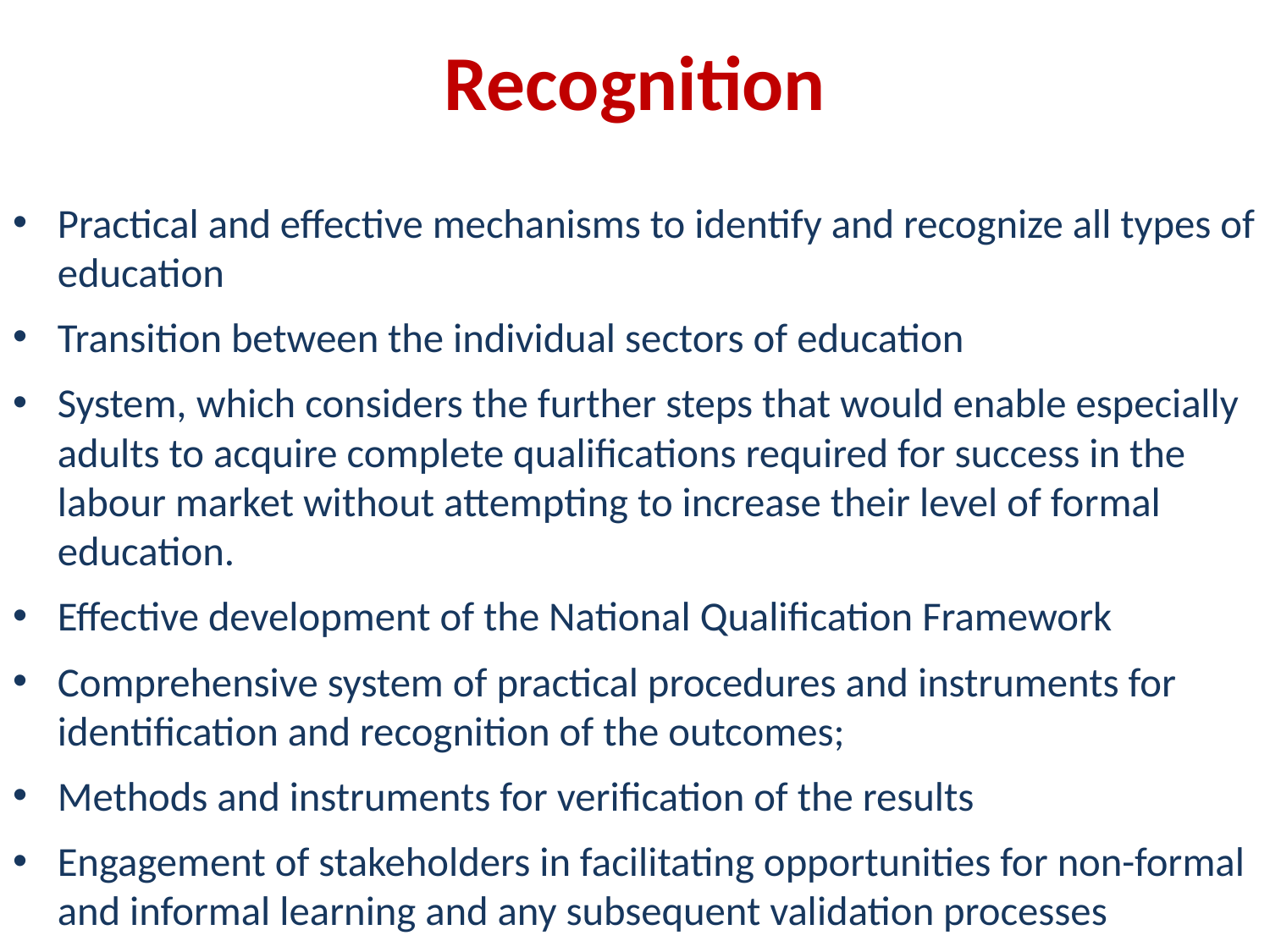

# Recognition
Practical and effective mechanisms to identify and recognize all types of education
Transition between the individual sectors of education
System, which considers the further steps that would enable especially adults to acquire complete qualifications required for success in the labour market without attempting to increase their level of formal education.
Effective development of the National Qualification Framework
Comprehensive system of practical procedures and instruments for identification and recognition of the outcomes;
Methods and instruments for verification of the results
Engagement of stakeholders in facilitating opportunities for non-formal and informal learning and any subsequent validation processes